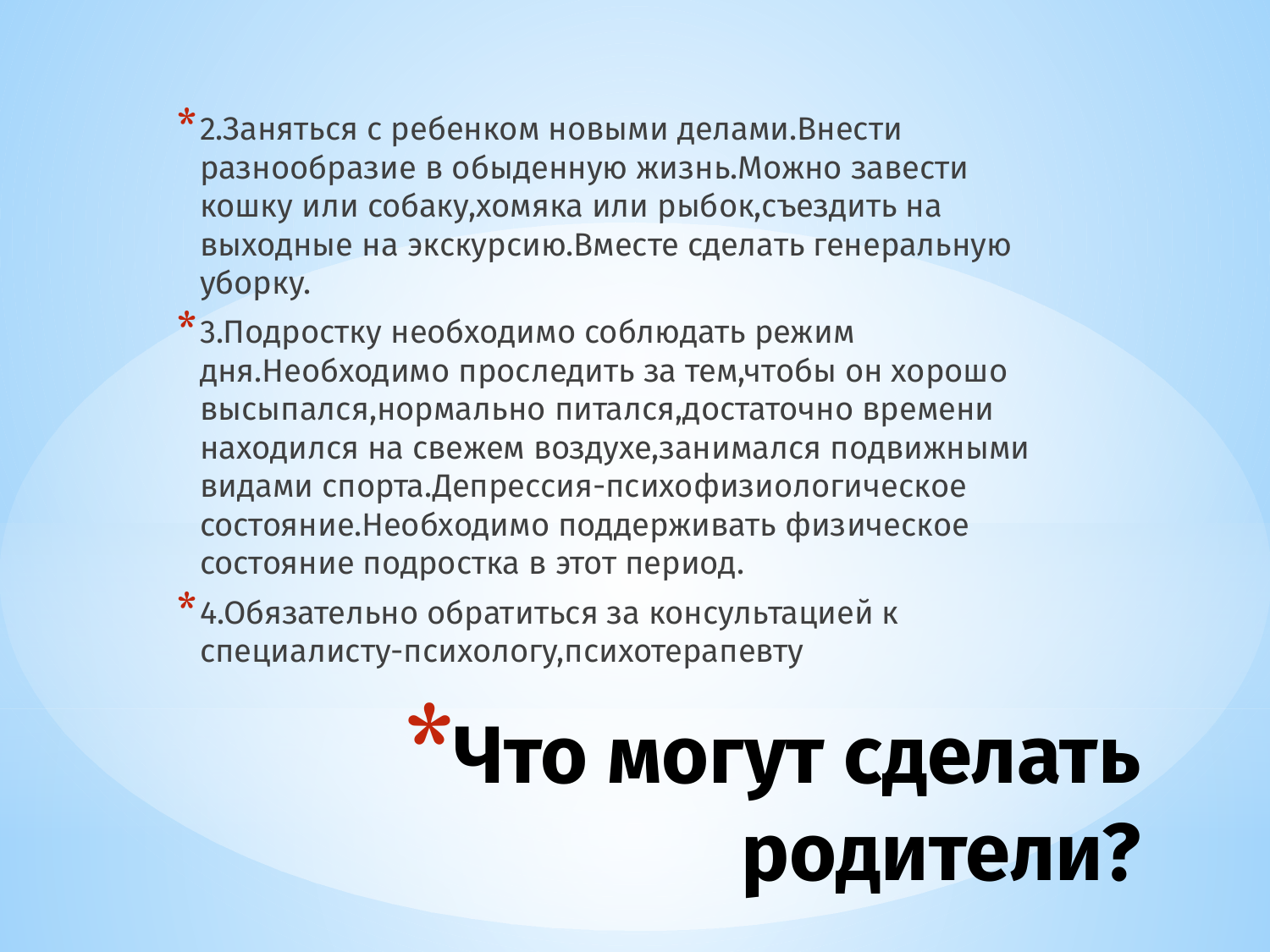

2.Заняться с ребенком новыми делами.Внести разнообразие в обыденную жизнь.Можно завести кошку или собаку,хомяка или рыбок,съездить на выходные на экскурсию.Вместе сделать генеральную уборку.
3.Подростку необходимо соблюдать режим дня.Необходимо проследить за тем,чтобы он хорошо высыпался,нормально питался,достаточно времени находился на свежем воздухе,занимался подвижными видами спорта.Депрессия-психофизиологическое состояние.Необходимо поддерживать физическое состояние подростка в этот период.
4.Обязательно обратиться за консультацией к специалисту-психологу,психотерапевту
# Что могут сделать родители?